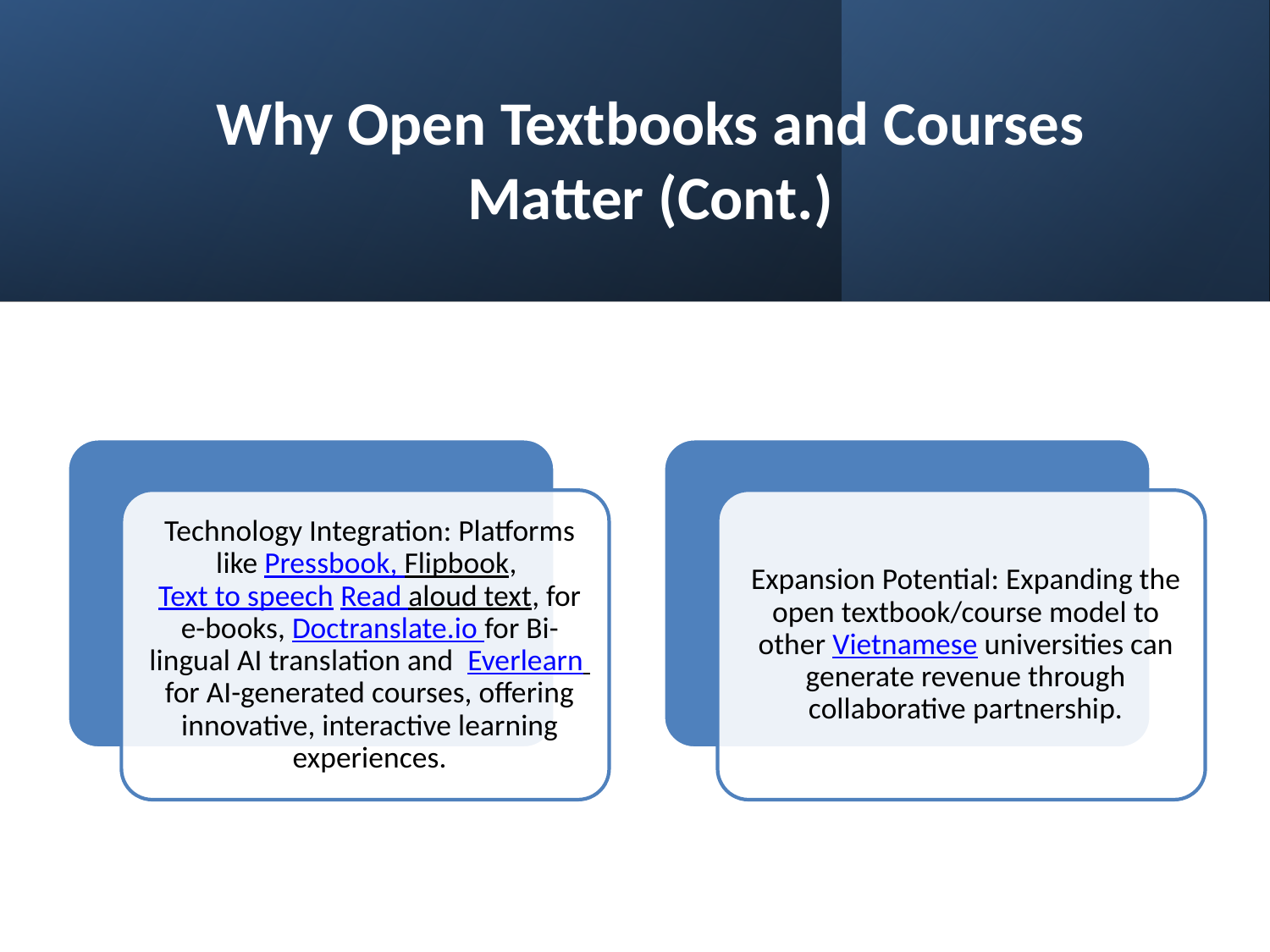

# Why Open Textbooks and Courses Matter (Cont.)
Technology Integration: Platforms like Pressbook, Flipbook, Text to speech Read aloud text, for e-books, Doctranslate.io for Bi-lingual AI translation and  Everlearn for AI-generated courses, offering innovative, interactive learning experiences.
Expansion Potential: Expanding the open textbook/course model to other Vietnamese universities can generate revenue through collaborative partnership.